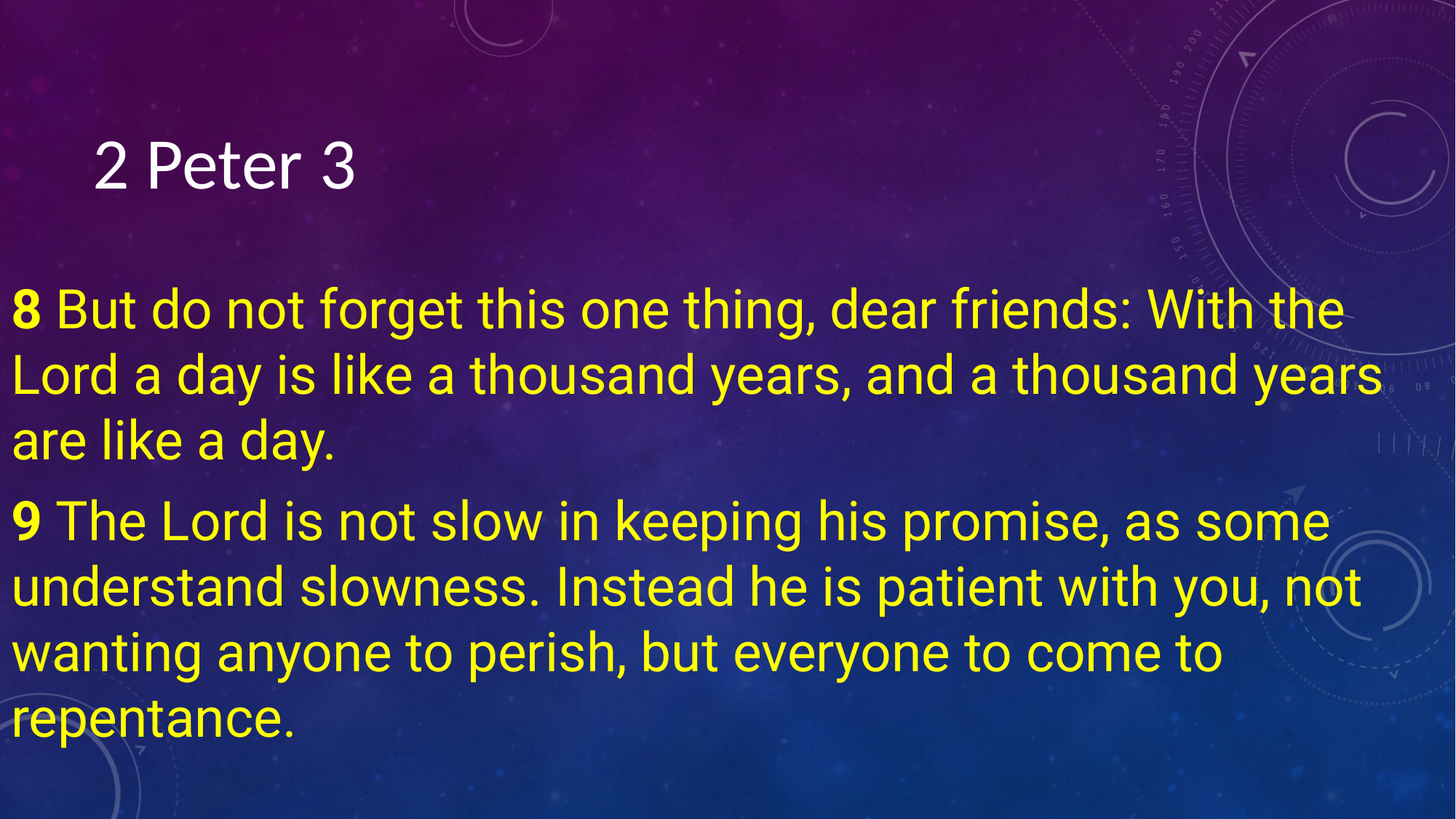

# 2 Peter 3
8 But do not forget this one thing, dear friends: With the Lord a day is like a thousand years, and a thousand years are like a day.
9 The Lord is not slow in keeping his promise, as some understand slowness. Instead he is patient with you, not wanting anyone to perish, but everyone to come to repentance.